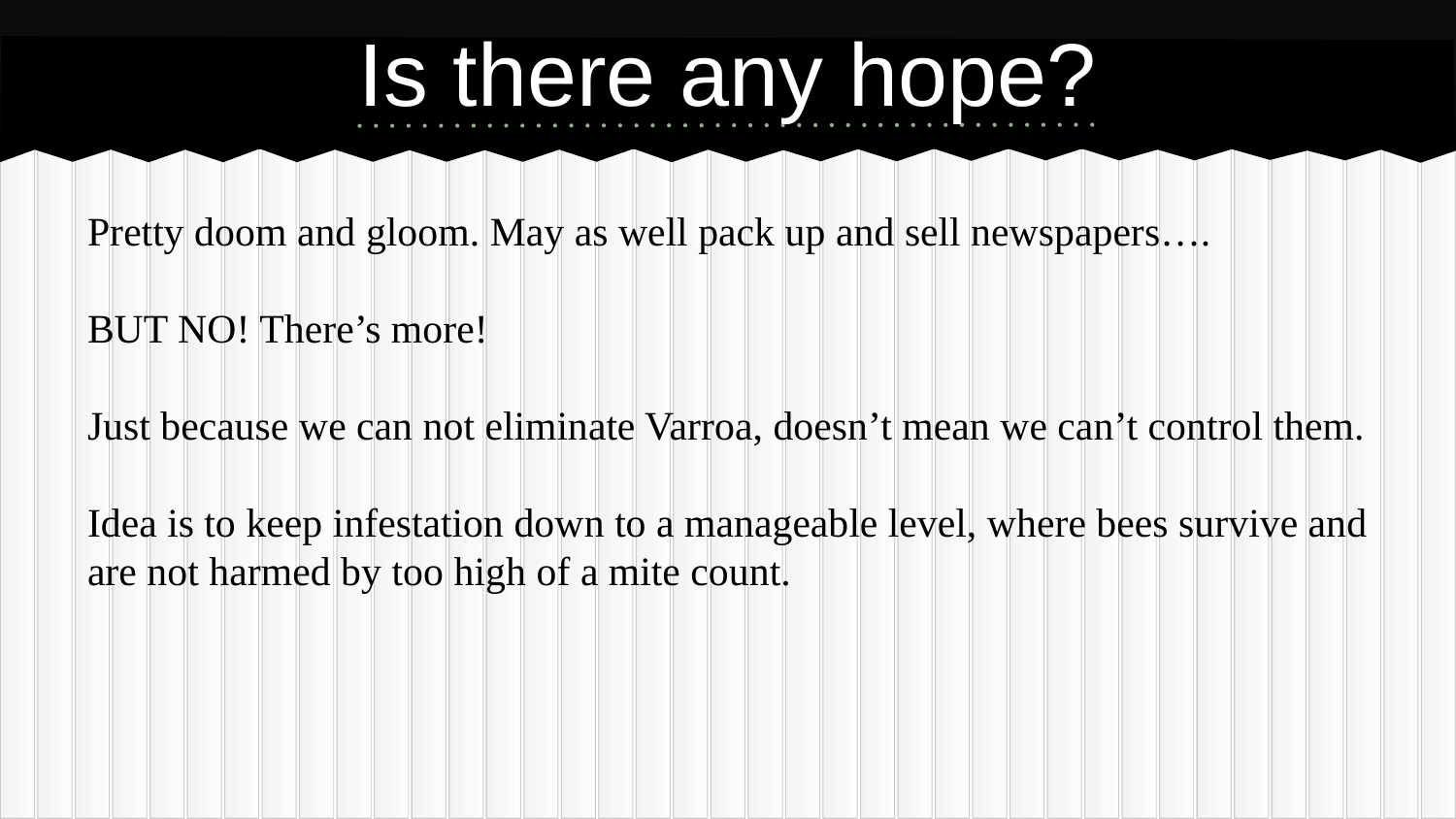

# Is there any hope?
Pretty doom and gloom. May as well pack up and sell newspapers….

BUT NO! There’s more!

Just because we can not eliminate Varroa, doesn’t mean we can’t control them.

Idea is to keep infestation down to a manageable level, where bees survive and are not harmed by too high of a mite count.